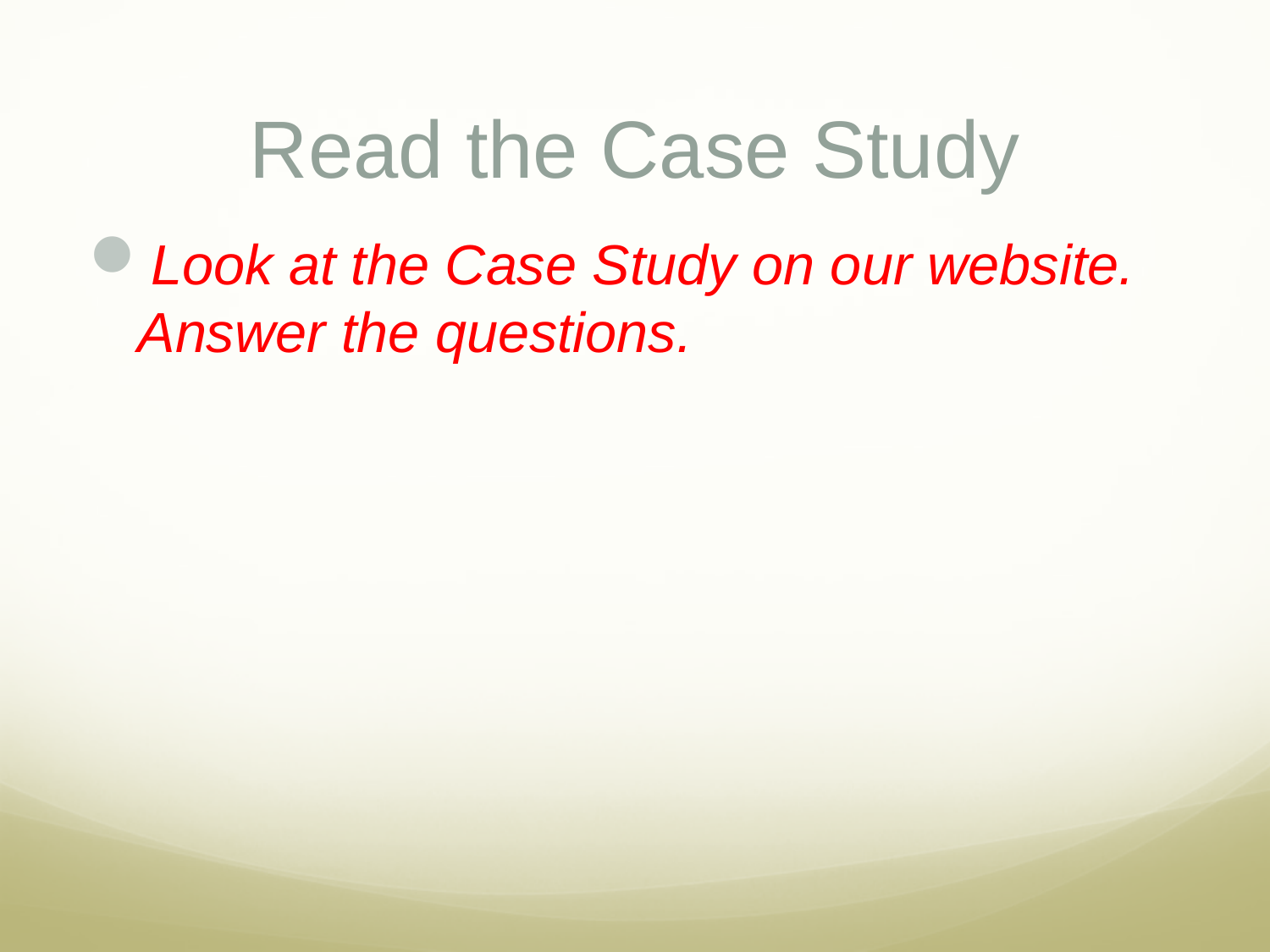

# Read the Case Study
Look at the Case Study on our website. Answer the questions.